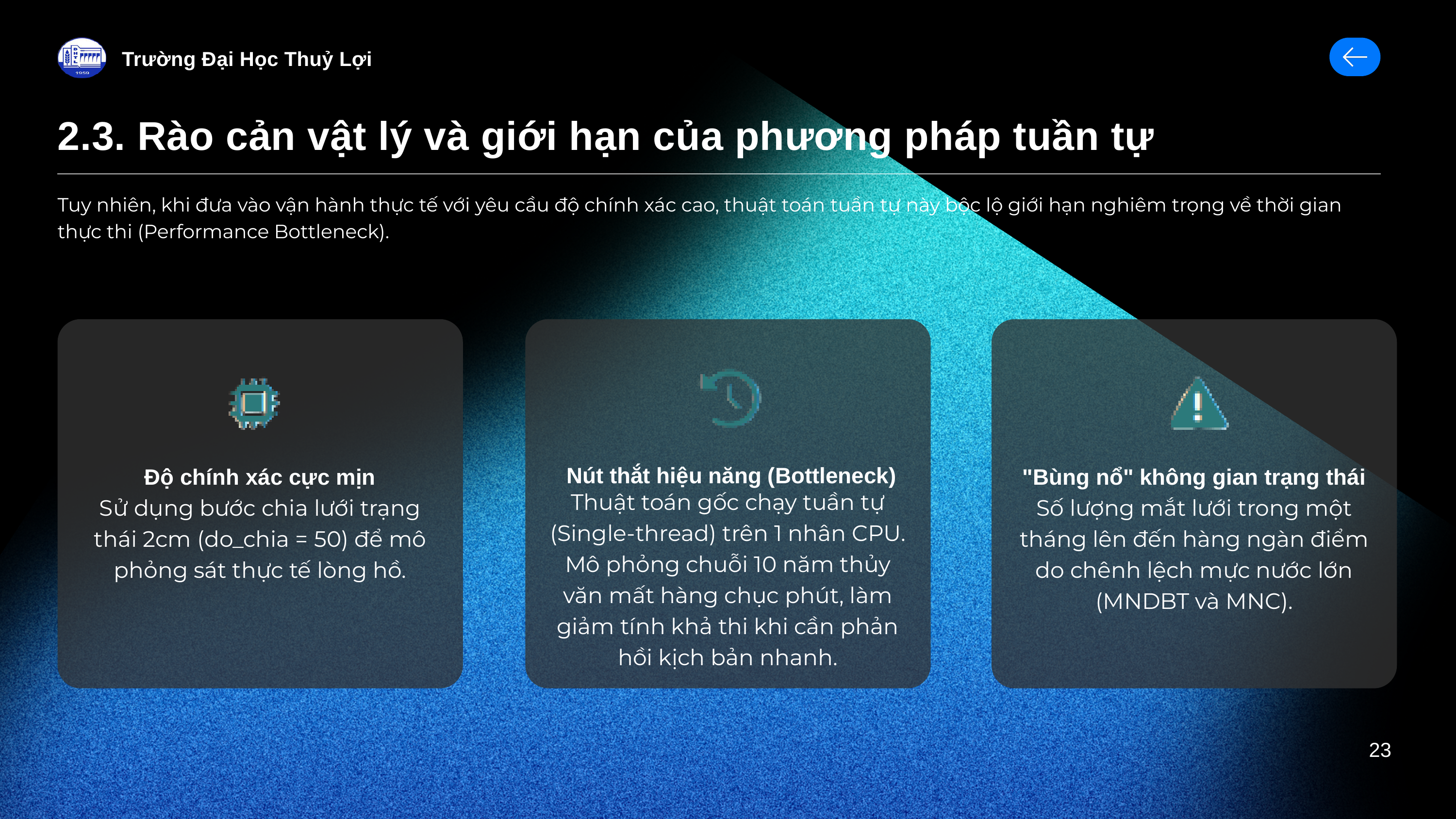

Trường Đại Học Thuỷ Lợi

2.3. Rào cản vật lý và giới hạn của phương pháp tuần tự

Tuy nhiên, khi đưa vào vận hành thực tế với yêu cầu độ chính xác cao, thuật toán tuần tự này bộc lộ giới hạn nghiêm trọng về thời gian thực thi (Performance Bottleneck).

Nút thắt hiệu năng (Bottleneck)

Độ chính xác cực mịn
Sử dụng bước chia lưới trạng thái 2cm (do_chia = 50) để mô phỏng sát thực tế lòng hồ.

"Bùng nổ" không gian trạng thái
Số lượng mắt lưới trong một tháng lên đến hàng ngàn điểm do chênh lệch mực nước lớn (MNDBT và MNC).
Thuật toán gốc chạy tuần tự (Single-thread) trên 1 nhân CPU.
Mô phỏng chuỗi 10 năm thủy văn mất hàng chục phút, làm giảm tính khả thi khi cần phản hồi kịch bản nhanh.
23